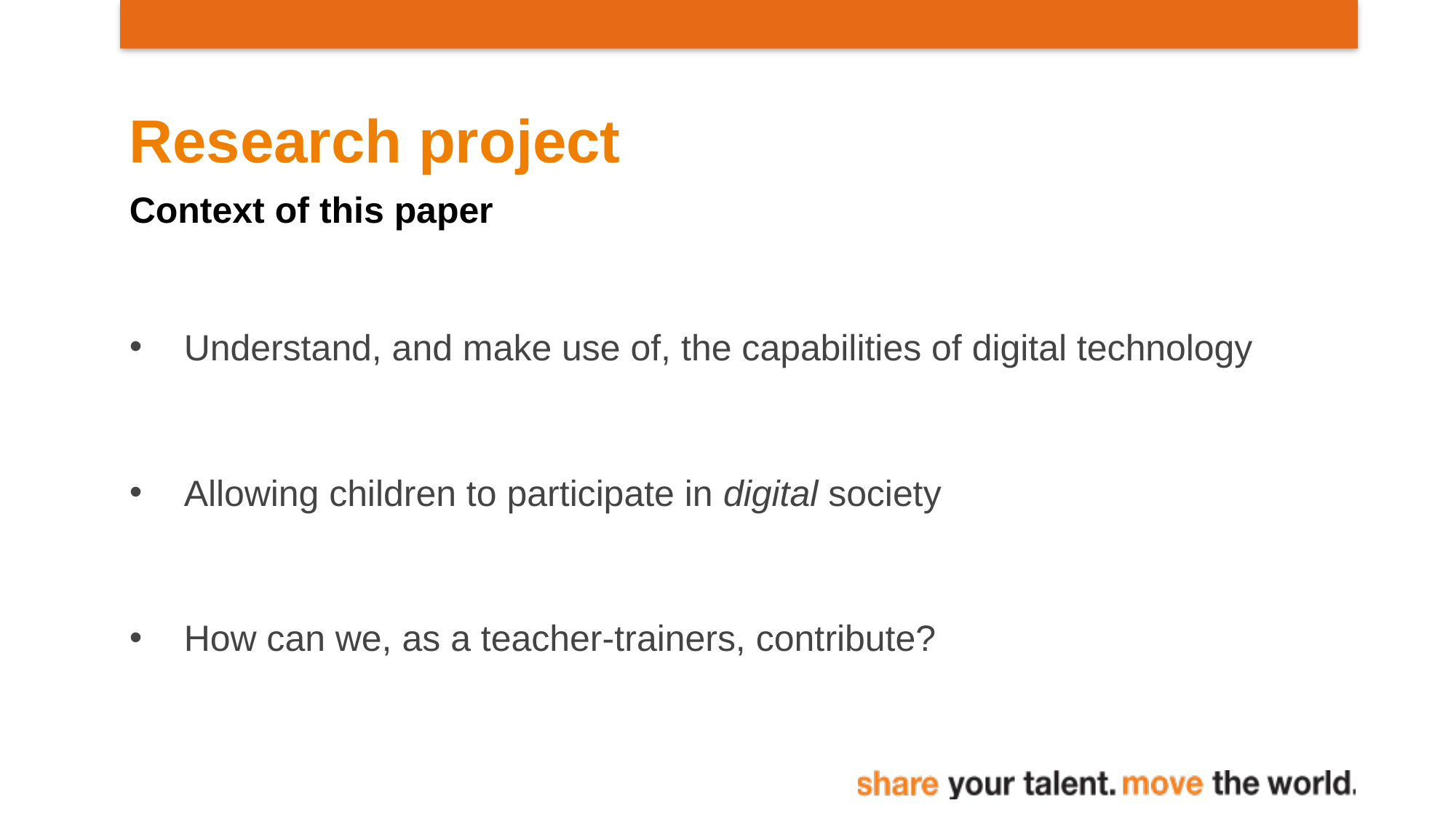

# Research project
Context of this paper

Understand, and make use of, the capabilities of digital technology

Allowing children to participate in digital society

How can we, as a teacher-trainers, contribute?